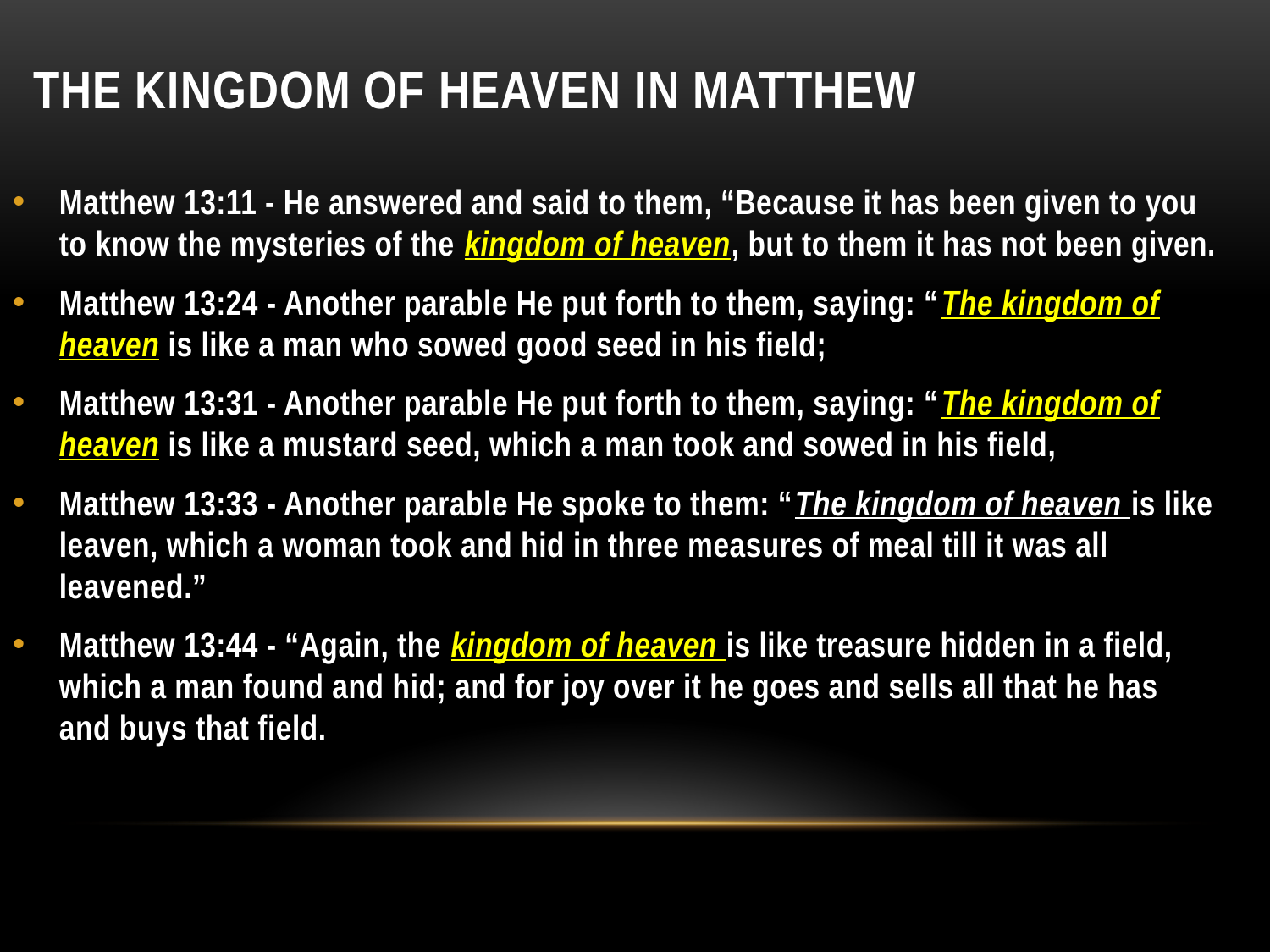

# The kingdom of heaven in matthew
Matthew 13:11 - He answered and said to them, “Because it has been given to you to know the mysteries of the kingdom of heaven, but to them it has not been given.
Matthew 13:24 - Another parable He put forth to them, saying: “The kingdom of heaven is like a man who sowed good seed in his field;
Matthew 13:31 - Another parable He put forth to them, saying: “The kingdom of heaven is like a mustard seed, which a man took and sowed in his field,
Matthew 13:33 - Another parable He spoke to them: “The kingdom of heaven is like leaven, which a woman took and hid in three measures of meal till it was all leavened.”
Matthew 13:44 - “Again, the kingdom of heaven is like treasure hidden in a field, which a man found and hid; and for joy over it he goes and sells all that he has and buys that field.